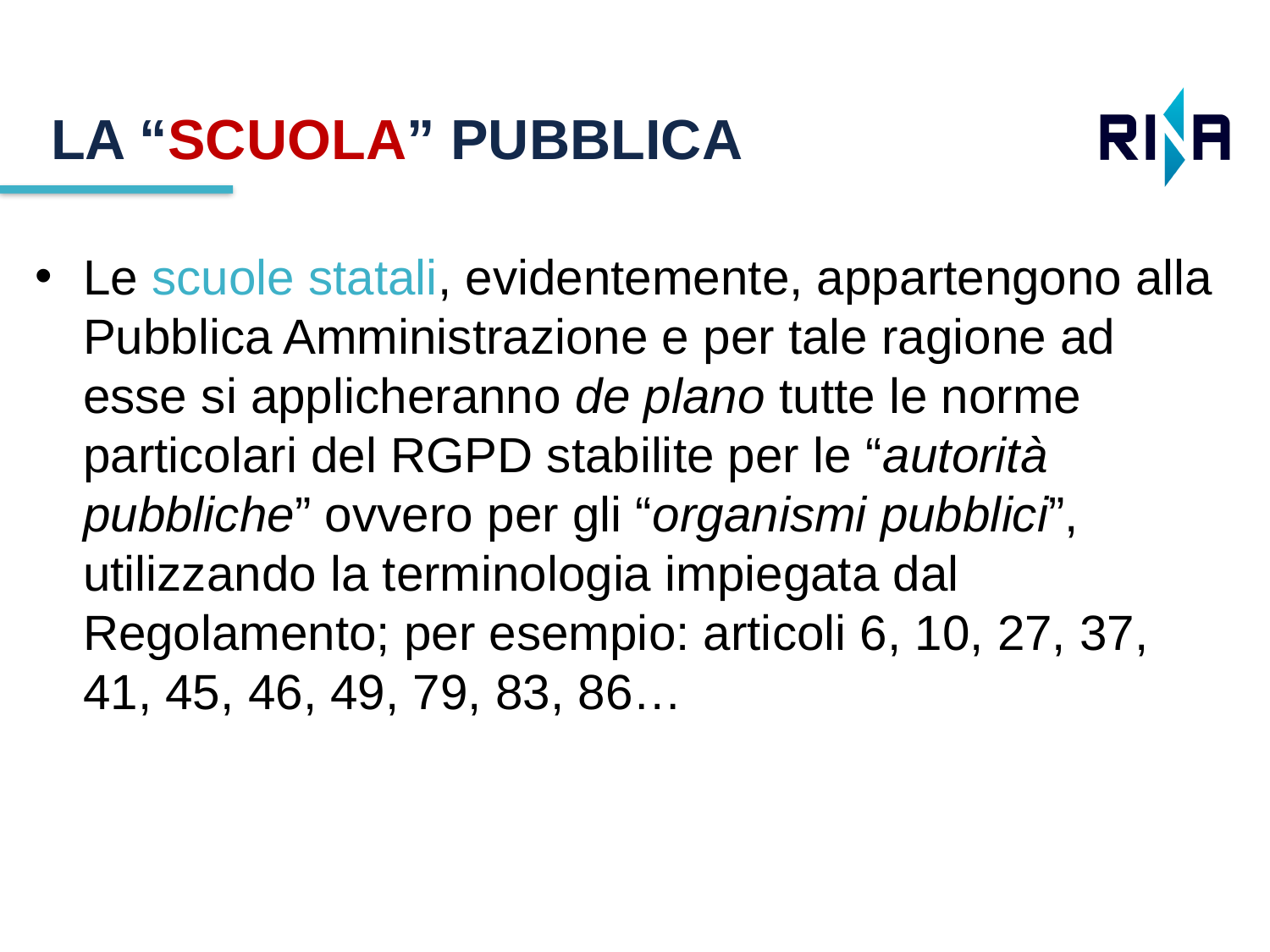

LA “SCUOLA” PUBBLICA
Le scuole statali, evidentemente, appartengono alla Pubblica Amministrazione e per tale ragione ad esse si applicheranno de plano tutte le norme particolari del RGPD stabilite per le “autorità pubbliche” ovvero per gli “organismi pubblici”, utilizzando la terminologia impiegata dal Regolamento; per esempio: articoli 6, 10, 27, 37, 41, 45, 46, 49, 79, 83, 86…